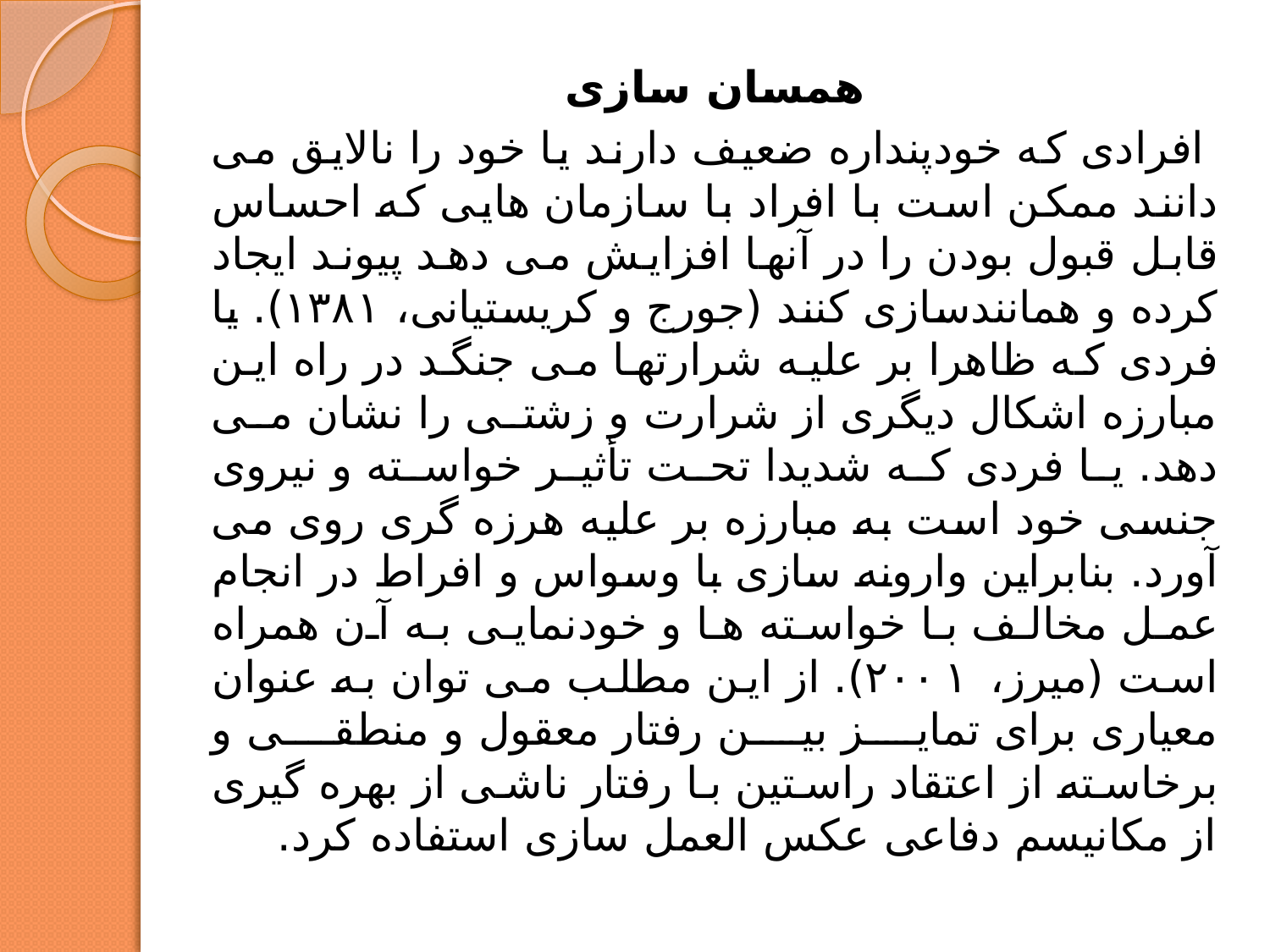

همسان سازی
 افرادی که خودپنداره ضعیف دارند یا خود را نالایق می دانند ممکن است با افراد با سازمان هایی که احساس قابل قبول بودن را در آنها افزایش می دهد پیوند ایجاد کرده و همانندسازی کنند (جورج و کریستیانی، ۱۳۸۱). یا فردی که ظاهرا بر علیه شرارتها می جنگد در راه این مبارزه اشکال دیگری از شرارت و زشتی را نشان می دهد. یا فردی که شدیدا تحت تأثیر خواسته و نیروی جنسی خود است به مبارزه بر علیه هرزه گری روی می آورد. بنابراین وارونه سازی با وسواس و افراط در انجام عمل مخالف با خواسته ها و خودنمایی به آن همراه است (میرز، ۲۰۰۱). از این مطلب می توان به عنوان معیاری برای تمایز بین رفتار معقول و منطقی و برخاسته از اعتقاد راستین با رفتار ناشی از بهره گیری از مکانیسم دفاعی عکس العمل سازی استفاده کرد.